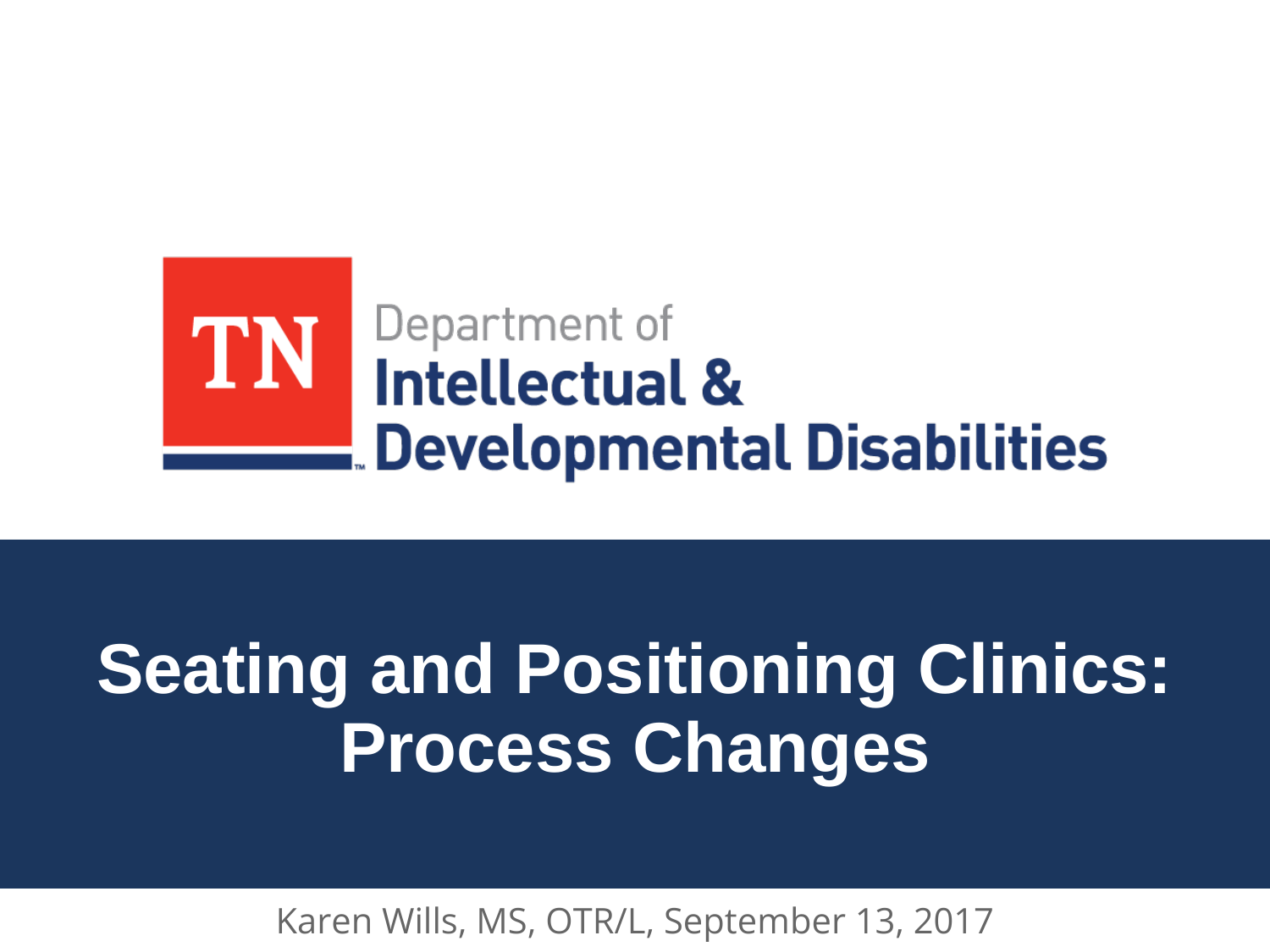

# Seating and Positioning Clinics: Process Changes

Karen Wills, MS, OTR/L, September 13, 2017